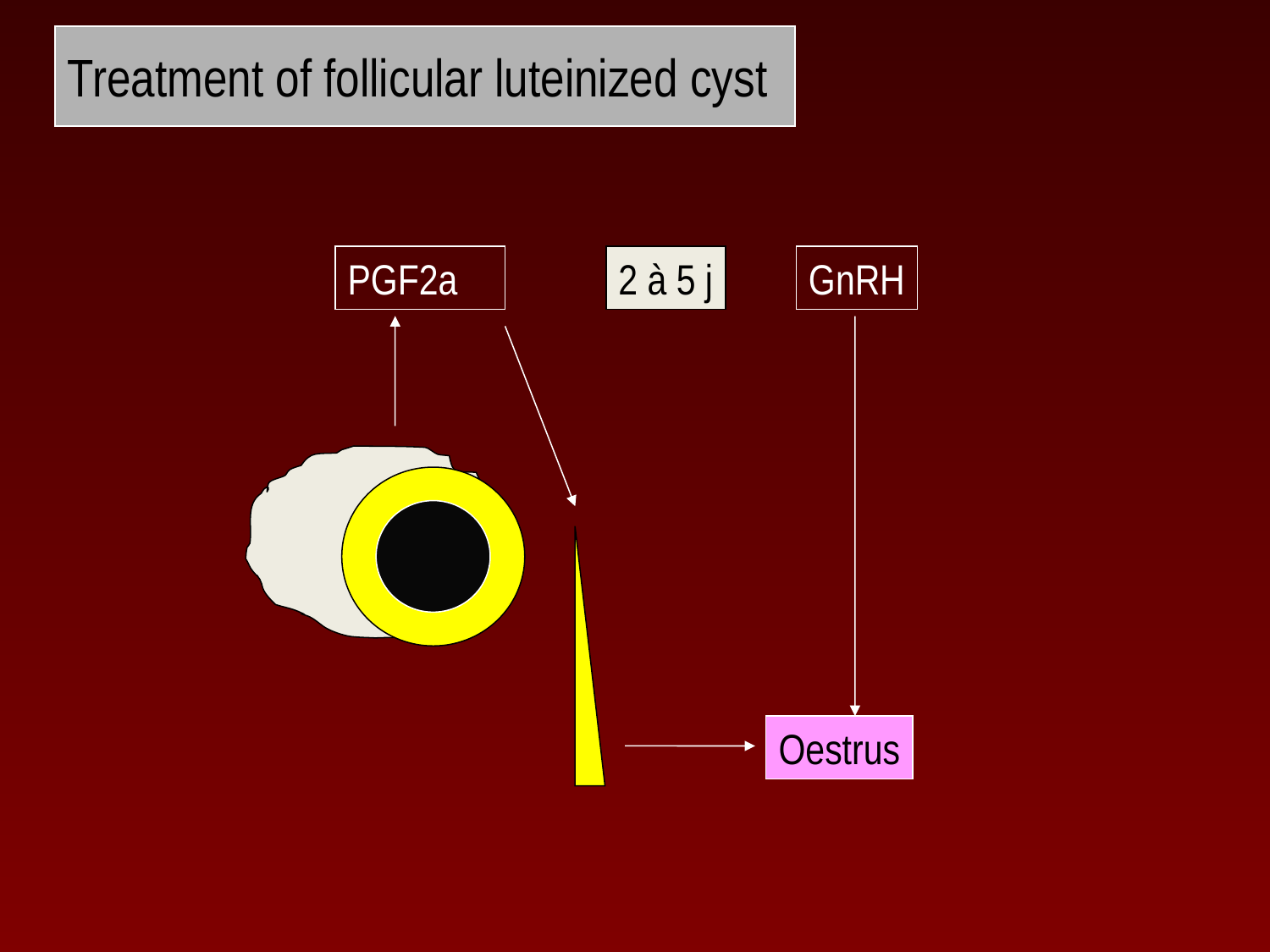

# Treatment of follicular luteinized cyst
PGF2a

2 à 5 j
Oestrus

GnRH